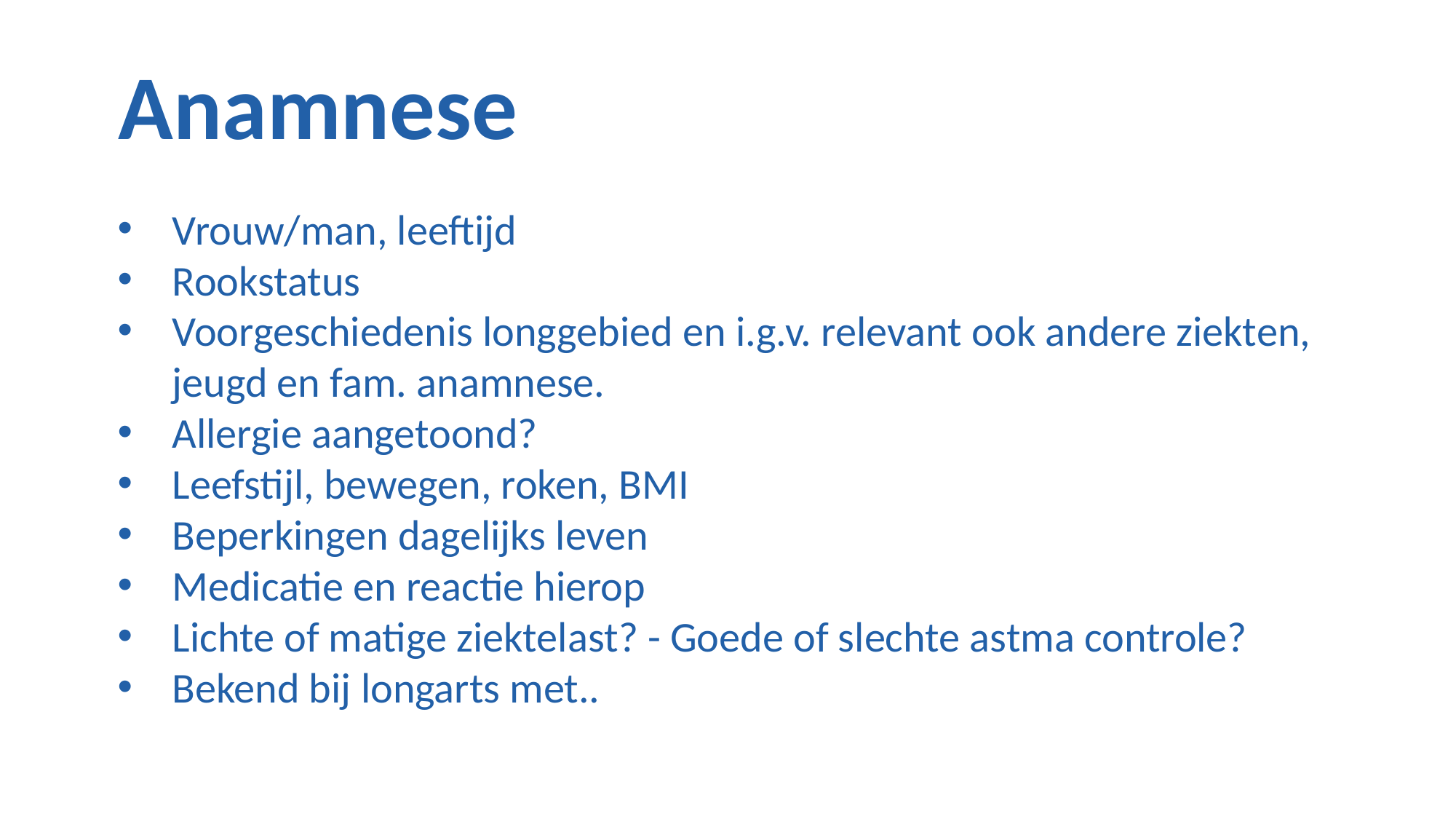

Anamnese
Vrouw/man, leeftijd
Rookstatus
Voorgeschiedenis longgebied en i.g.v. relevant ook andere ziekten, jeugd en fam. anamnese.
Allergie aangetoond?
Leefstijl, bewegen, roken, BMI
Beperkingen dagelijks leven
Medicatie en reactie hierop
Lichte of matige ziektelast? - Goede of slechte astma controle?
Bekend bij longarts met..